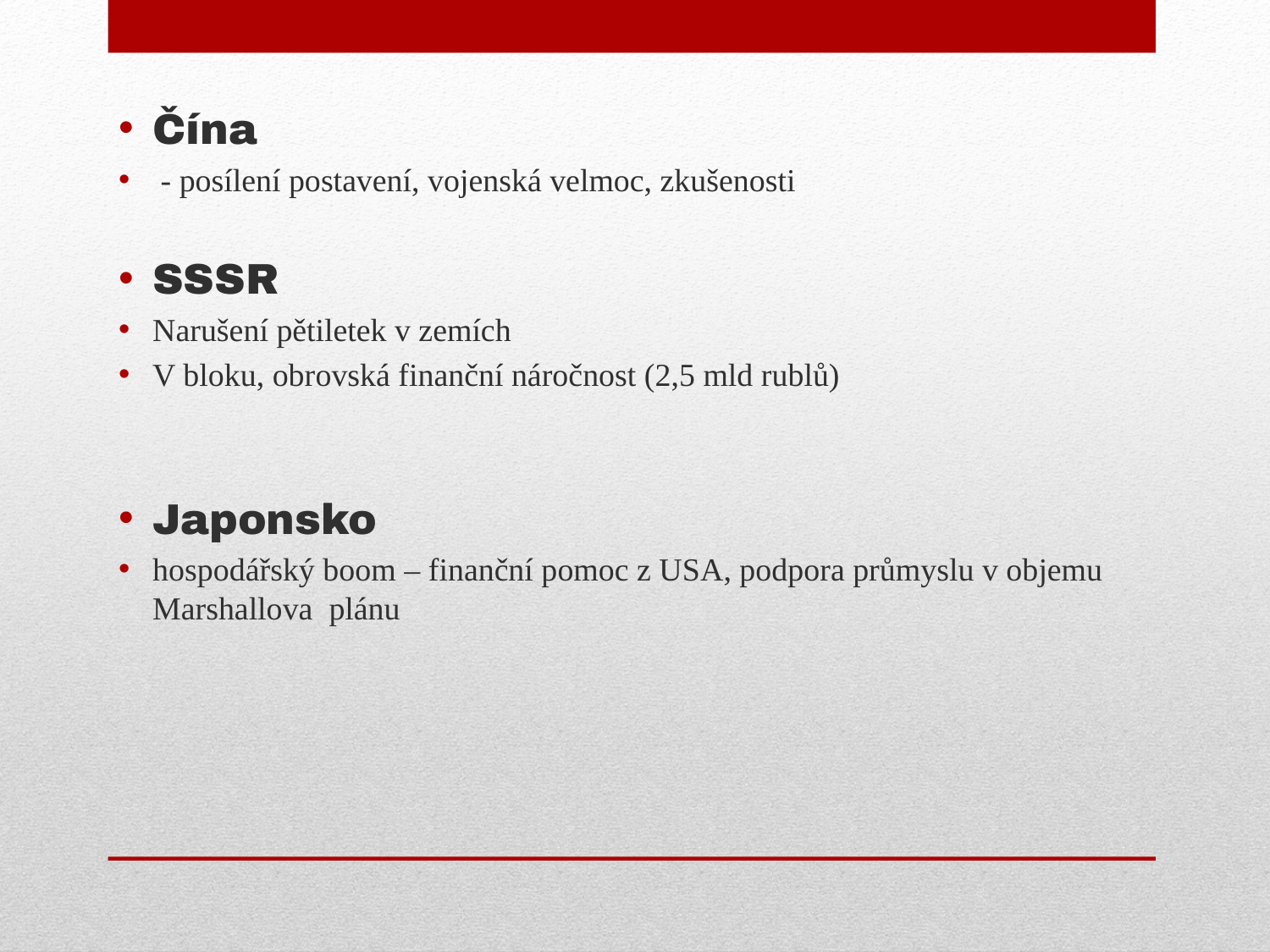

Čína
 - posílení postavení, vojenská velmoc, zkušenosti

SSSR
Narušení pětiletek v zemích
V bloku, obrovská finanční náročnost (2,5 mld rublů)

Japonsko
hospodářský boom – finanční pomoc z USA, podpora průmyslu v objemu Marshallova  plánu

#